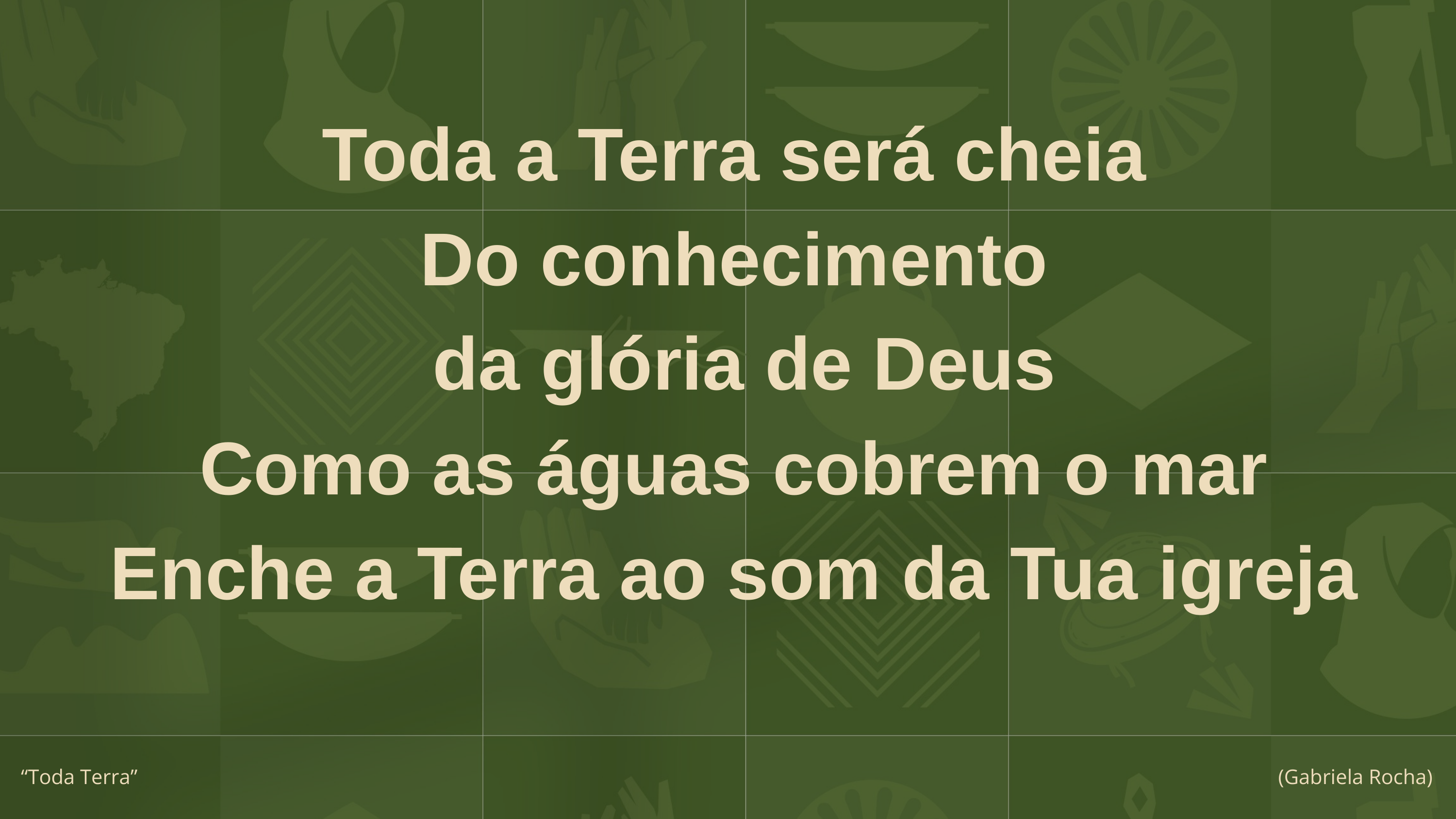

Toda a Terra será cheia
Do conhecimento
 da glória de Deus
Como as águas cobrem o mar
Enche a Terra ao som da Tua igreja

“Toda Terra”
(Gabriela Rocha)